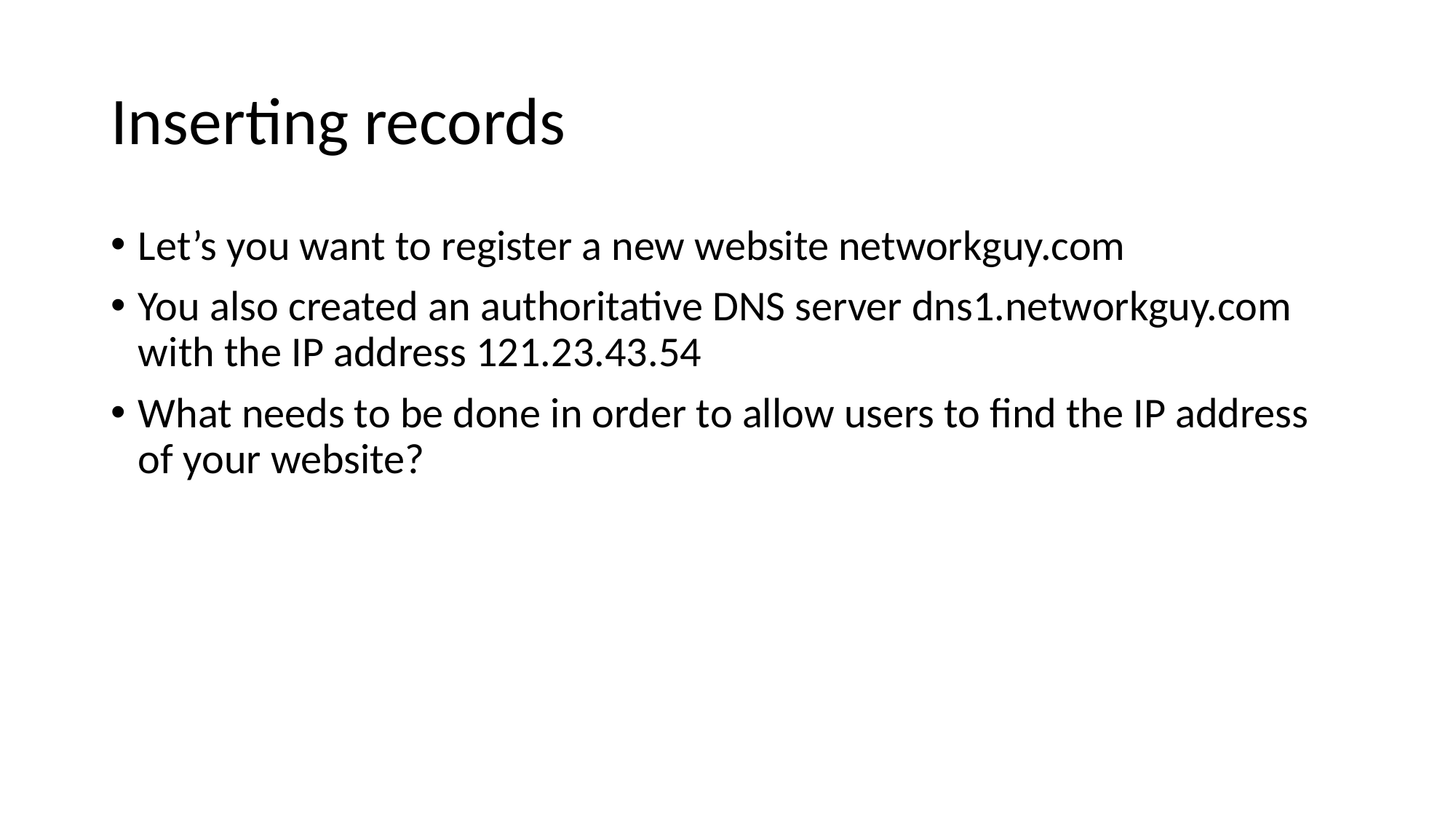

# Inserting records
Let’s you want to register a new website networkguy.com
You also created an authoritative DNS server dns1.networkguy.com with the IP address 121.23.43.54
What needs to be done in order to allow users to find the IP address of your website?